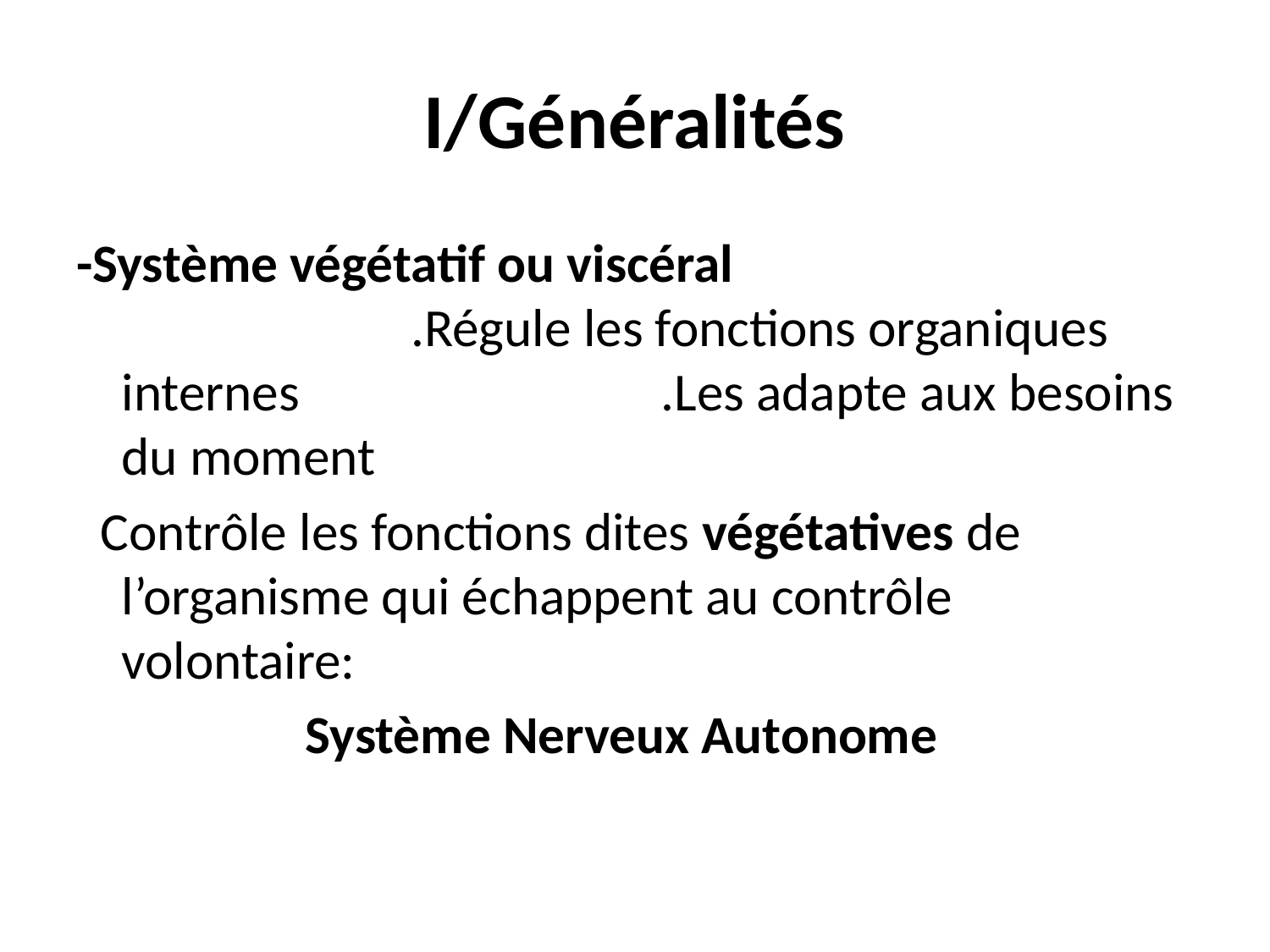

# I/Généralités
-Système végétatif ou viscéral                                                               .Régule les fonctions organiques internes                              .Les adapte aux besoins du moment
  Contrôle les fonctions dites végétatives de l’organisme qui échappent au contrôle volontaire:
                   Système Nerveux Autonome